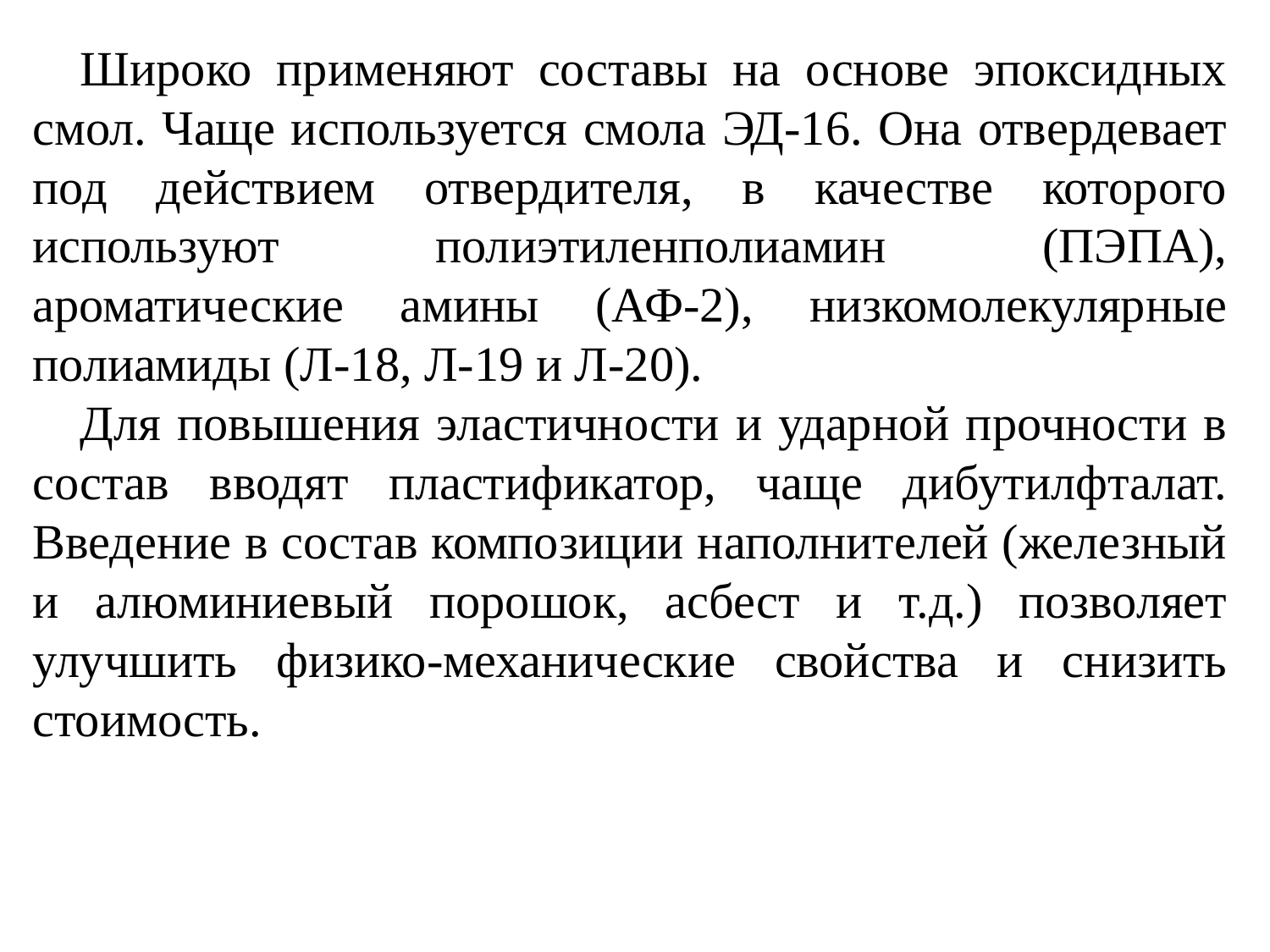

Широко применяют составы на основе эпоксидных смол. Чаще используется смола ЭД-16. Она отвердевает под действием отвердителя, в качестве которого используют полиэтиленполиамин (ПЭПА), ароматические амины (АФ-2), низкомолекулярные полиамиды (Л-18, Л-19 и Л-20).
Для повышения эластичности и ударной прочности в состав вводят пластификатор, чаще дибутилфталат. Введение в состав композиции наполнителей (железный и алюминиевый порошок, асбест и т.д.) позволяет улучшить физико-механические свойства и снизить стоимость.